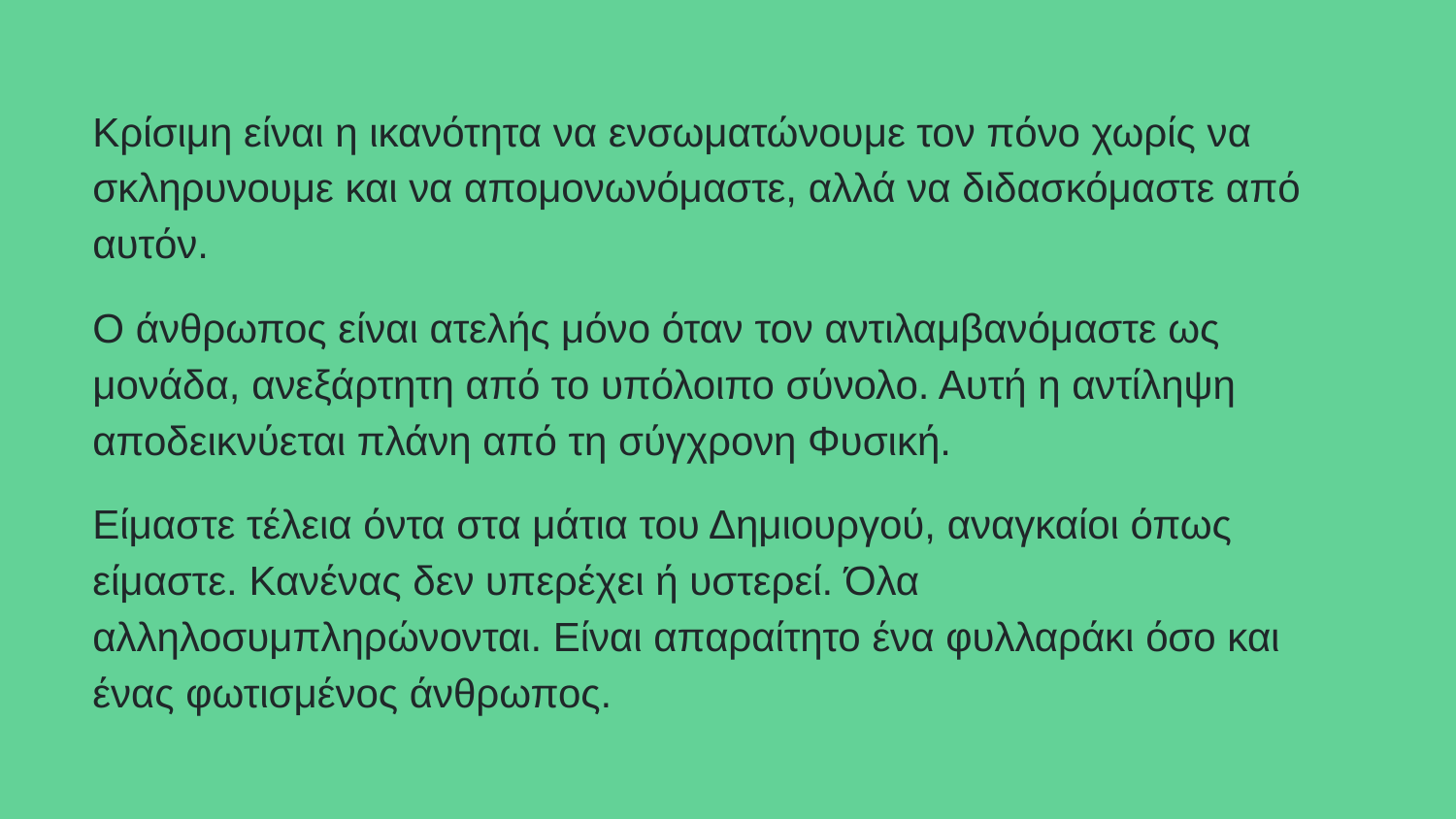

# Κρίσιμη είναι η ικανότητα να ενσωματώνουμε τον πόνο χωρίς να σκληρυνουμε και να απομονωνόμαστε, αλλά να διδασκόμαστε από αυτόν.
Ο άνθρωπος είναι ατελής μόνο όταν τον αντιλαμβανόμαστε ως μονάδα, ανεξάρτητη από το υπόλοιπο σύνολο. Αυτή η αντίληψη αποδεικνύεται πλάνη από τη σύγχρονη Φυσική.
Είμαστε τέλεια όντα στα μάτια του Δημιουργού, αναγκαίοι όπως είμαστε. Κανένας δεν υπερέχει ή υστερεί. Όλα αλληλοσυμπληρώνονται. Είναι απαραίτητο ένα φυλλαράκι όσο και ένας φωτισμένος άνθρωπος.